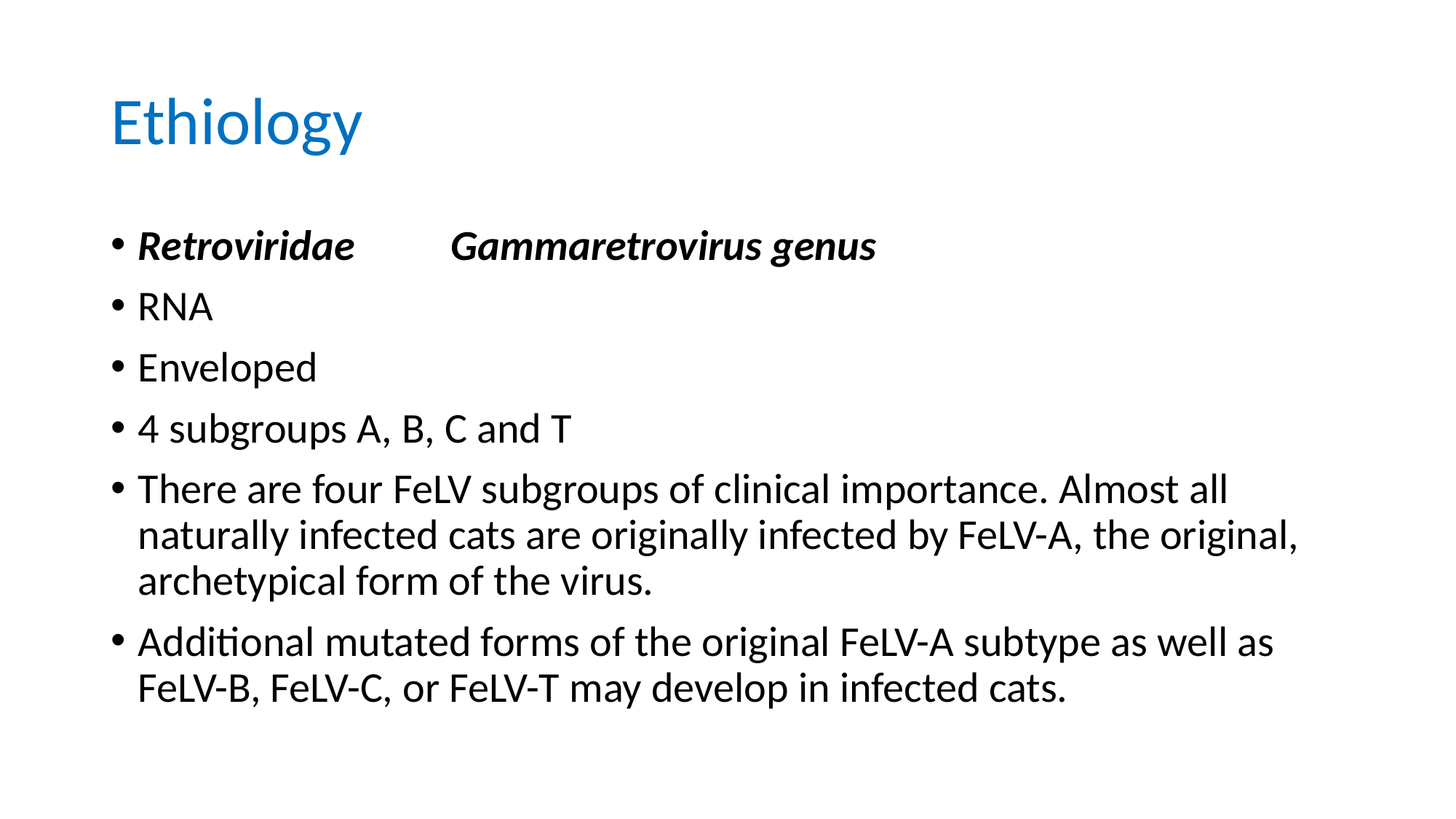

# Ethiology
Retroviridae          Gammaretrovirus genus
RNA
Enveloped
4 subgroups A, B, C and T
There are four FeLV subgroups of clinical importance. Almost all naturally infected cats are originally infected by FeLV-A, the original, archetypical form of the virus.
Additional mutated forms of the original FeLV-A subtype as well as FeLV-B, FeLV-C, or FeLV-T may develop in infected cats.